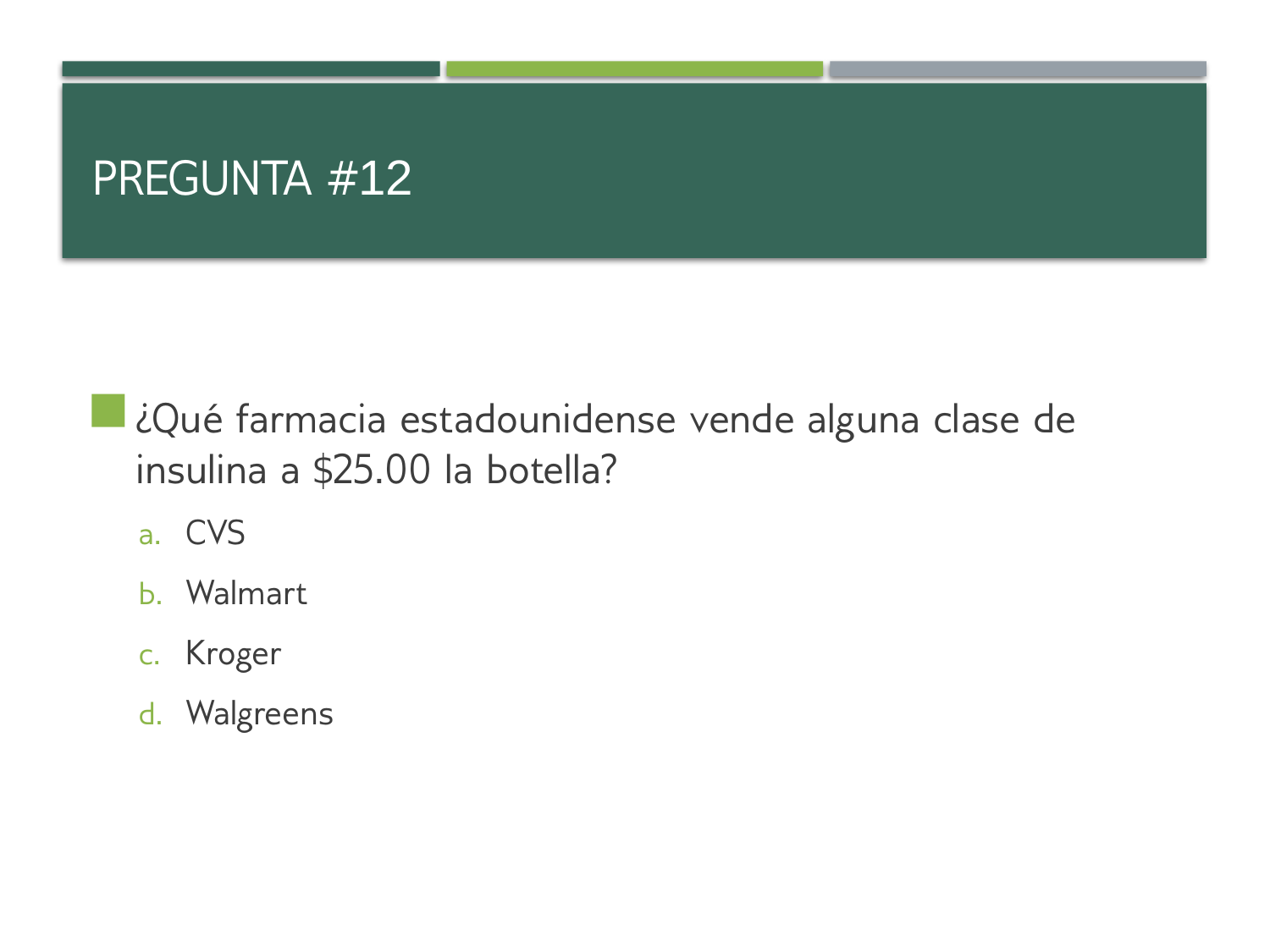

# Pregunta #12

¿Qué farmacia estadounidense vende alguna clase de insulina a $25.00 la botella?
CVS
Walmart
Kroger
Walgreens